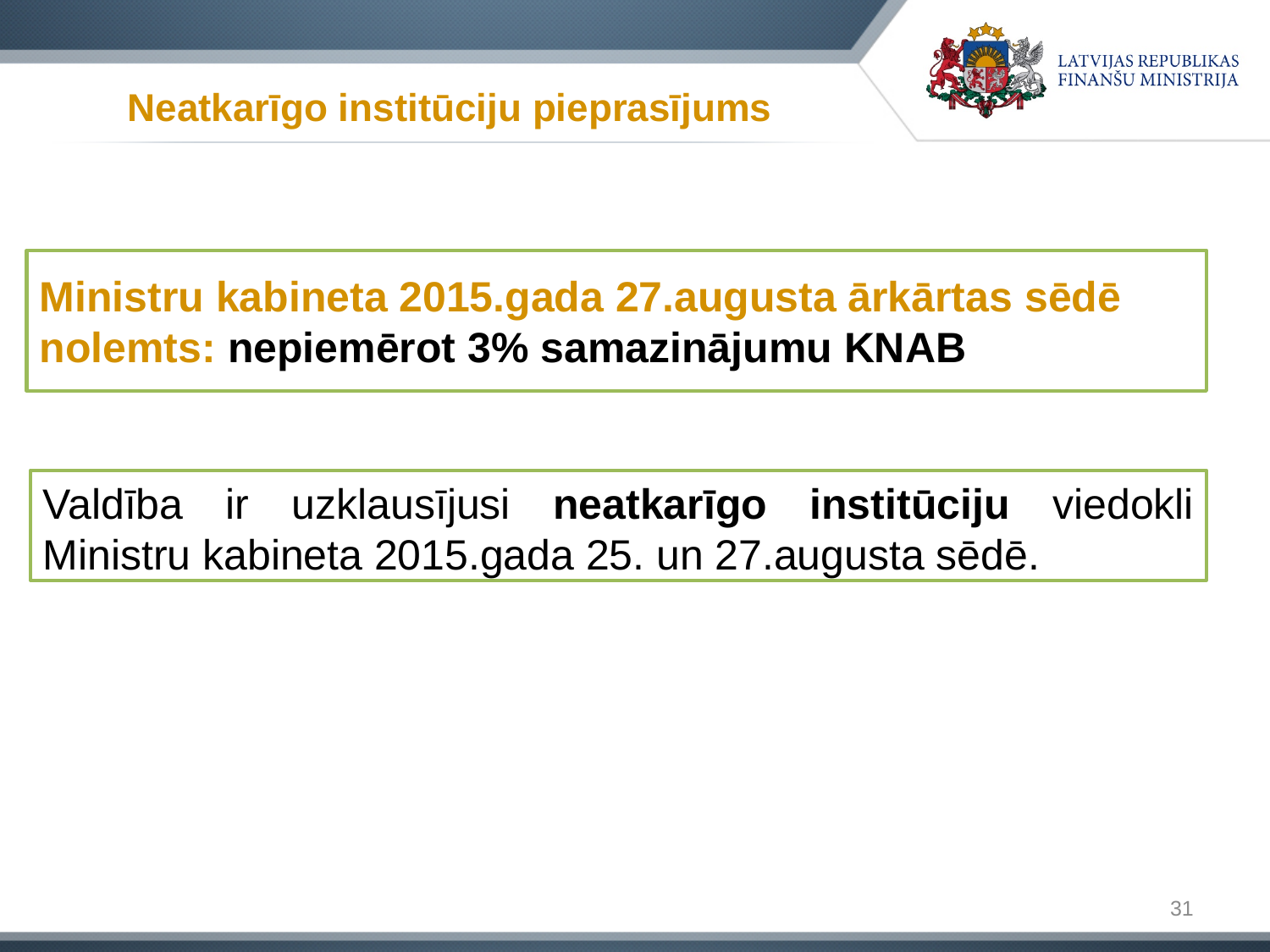

Neatkarīgo institūciju pieprasījums
# Ministru kabineta 2015.gada 27.augusta ārkārtas sēdē nolemts: nepiemērot 3% samazinājumu KNAB
Valdība ir uzklausījusi neatkarīgo institūciju viedokli Ministru kabineta 2015.gada 25. un 27.augusta sēdē.
31